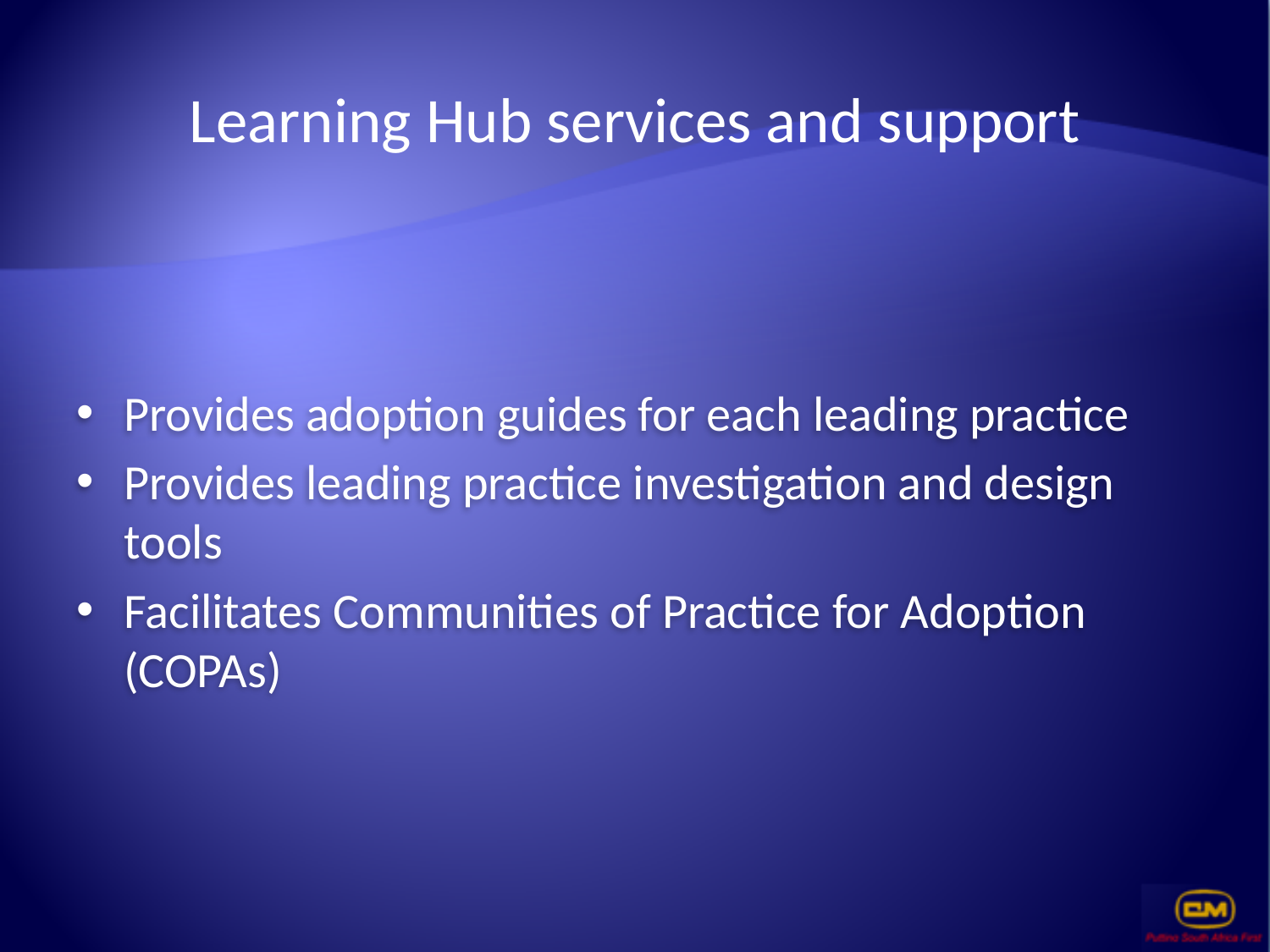

# Learning Hub services and support
Provides adoption guides for each leading practice
Provides leading practice investigation and design tools
Facilitates Communities of Practice for Adoption (COPAs)